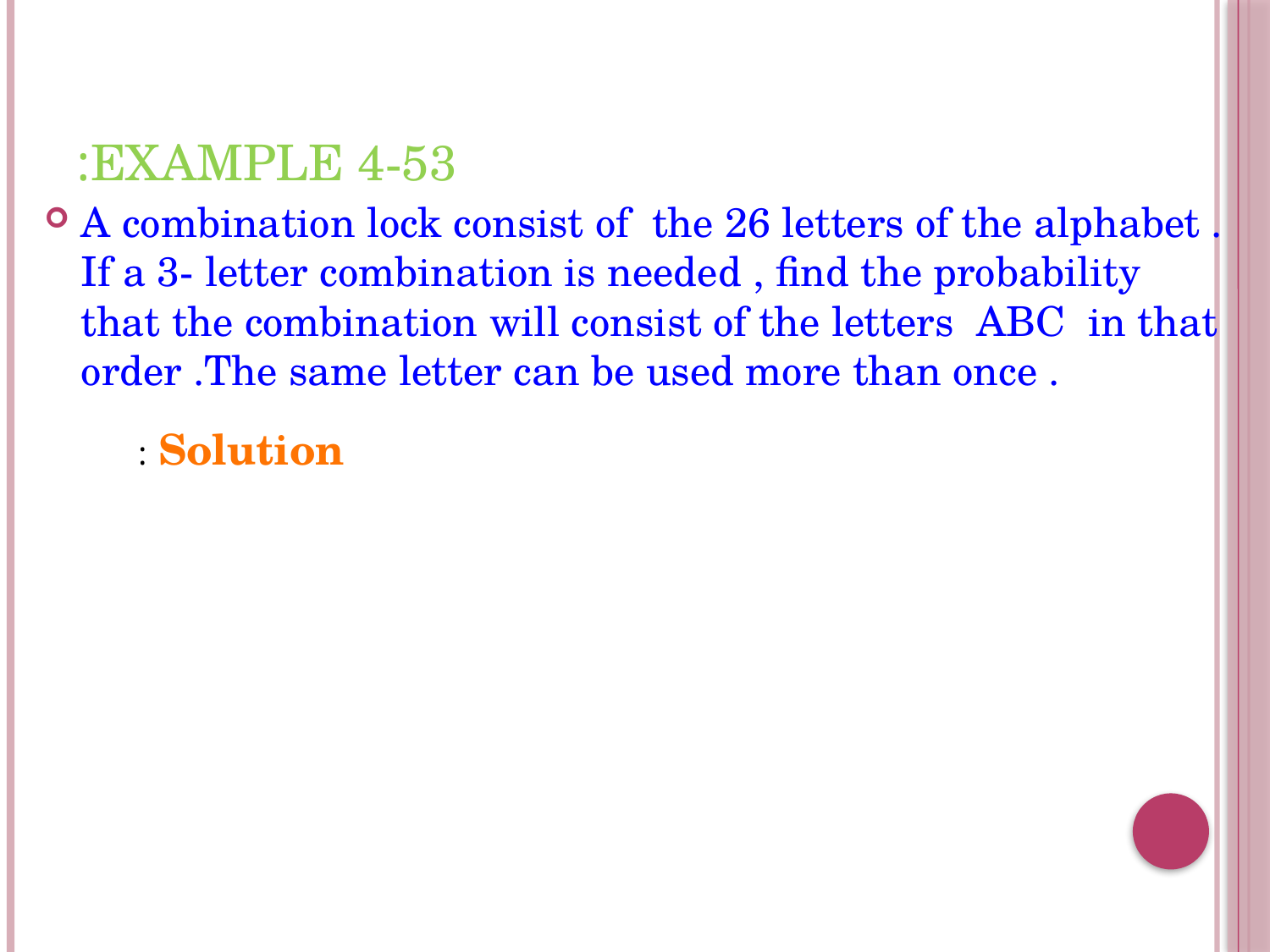

# Example 4-53:
A combination lock consist of  the 26 letters of the alphabet . If a 3- letter combination is needed , find the probability that the combination will consist of the letters  ABC  in that order .The same letter can be used more than once .

Solution :